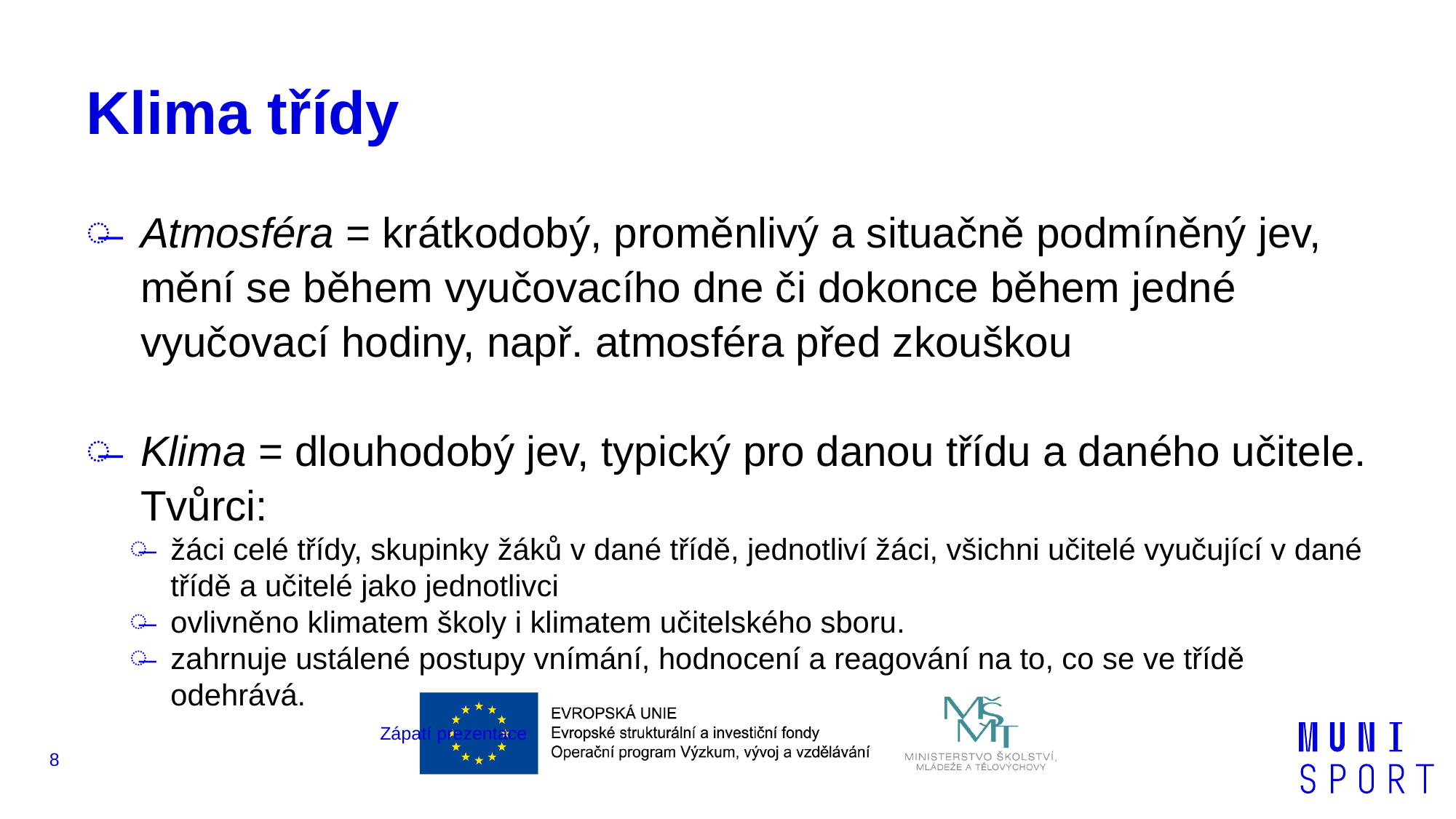

# Klima třídy
Atmosféra = krátkodobý, proměnlivý a situačně podmíněný jev, mění se během vyučovacího dne či dokonce během jedné vyučovací hodiny, např. atmosféra před zkouškou

Klima = dlouhodobý jev, typický pro danou třídu a daného učitele. Tvůrci:
žáci celé třídy, skupinky žáků v dané třídě, jednotliví žáci, všichni učitelé vyučující v dané třídě a učitelé jako jednotlivci
ovlivněno klimatem školy i klimatem učitelského sboru.
zahrnuje ustálené postupy vnímání, hodnocení a reagování na to, co se ve třídě odehrává.

Zápatí prezentace
8